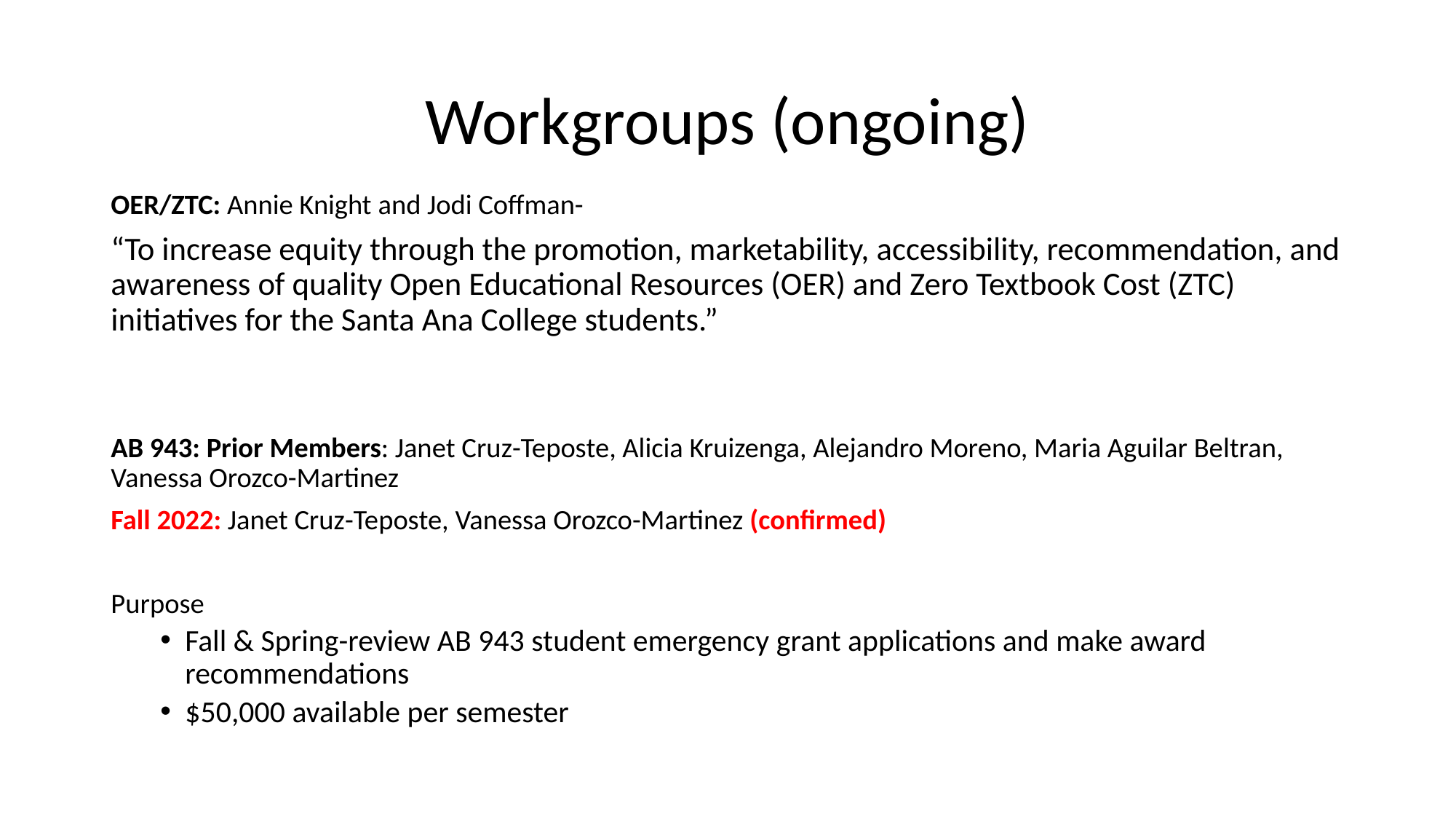

# Workgroups (ongoing)
OER/ZTC: Annie Knight and Jodi Coffman-
“To increase equity through the promotion, marketability, accessibility, recommendation, and awareness of quality Open Educational Resources (OER) and Zero Textbook Cost (ZTC) initiatives for the Santa Ana College students.”

AB 943: Prior Members: Janet Cruz-Teposte, Alicia Kruizenga, Alejandro Moreno, Maria Aguilar Beltran, Vanessa Orozco-Martinez
Fall 2022: Janet Cruz-Teposte, Vanessa Orozco-Martinez (confirmed)

Purpose
Fall & Spring-review AB 943 student emergency grant applications and make award recommendations
$50,000 available per semester